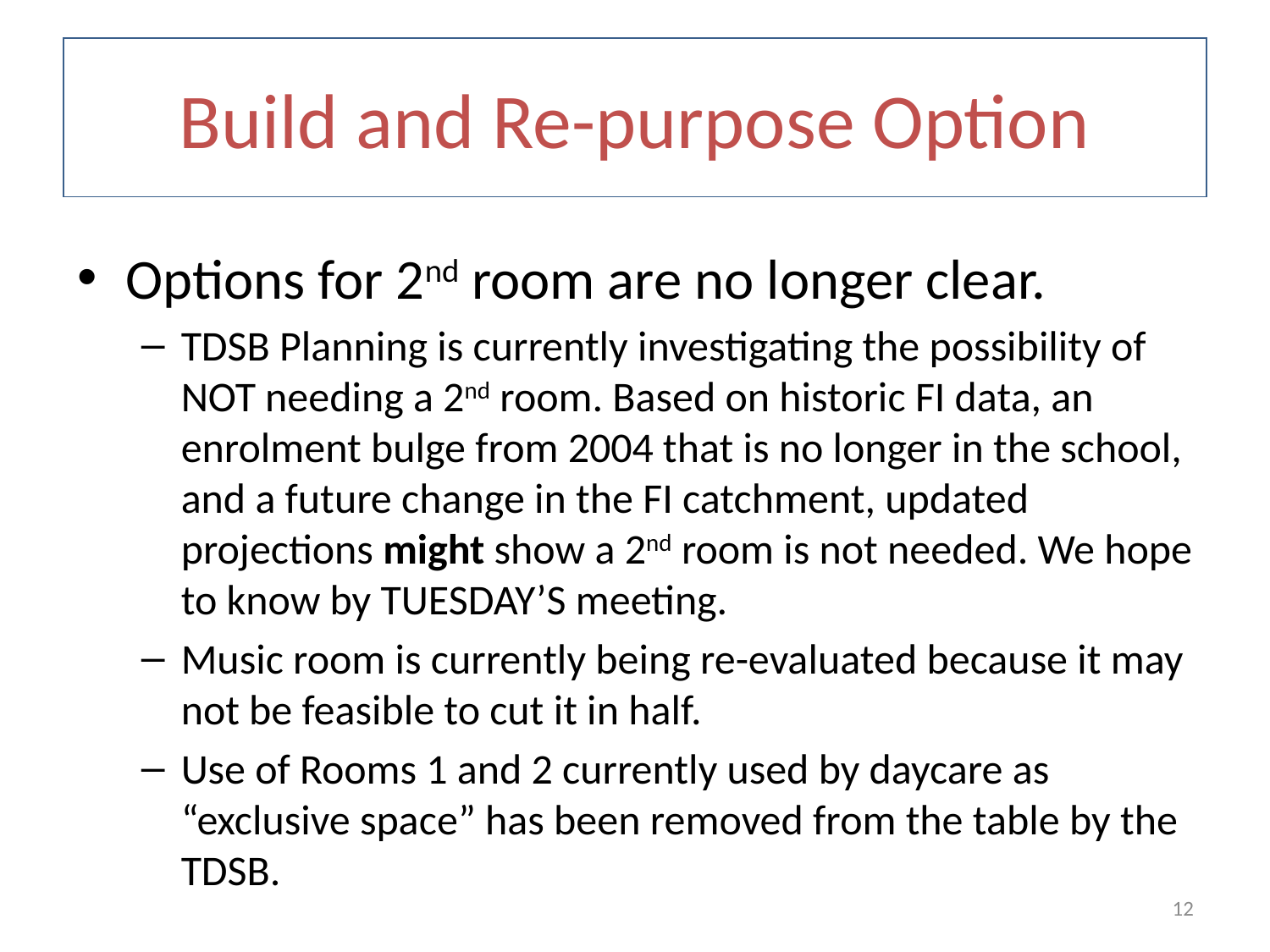

# Build and Re-purpose Option
Options for 2nd room are no longer clear.
TDSB Planning is currently investigating the possibility of NOT needing a 2nd room. Based on historic FI data, an enrolment bulge from 2004 that is no longer in the school, and a future change in the FI catchment, updated projections might show a 2nd room is not needed. We hope to know by TUESDAY’S meeting.
Music room is currently being re-evaluated because it may not be feasible to cut it in half.
Use of Rooms 1 and 2 currently used by daycare as “exclusive space” has been removed from the table by the TDSB.

12